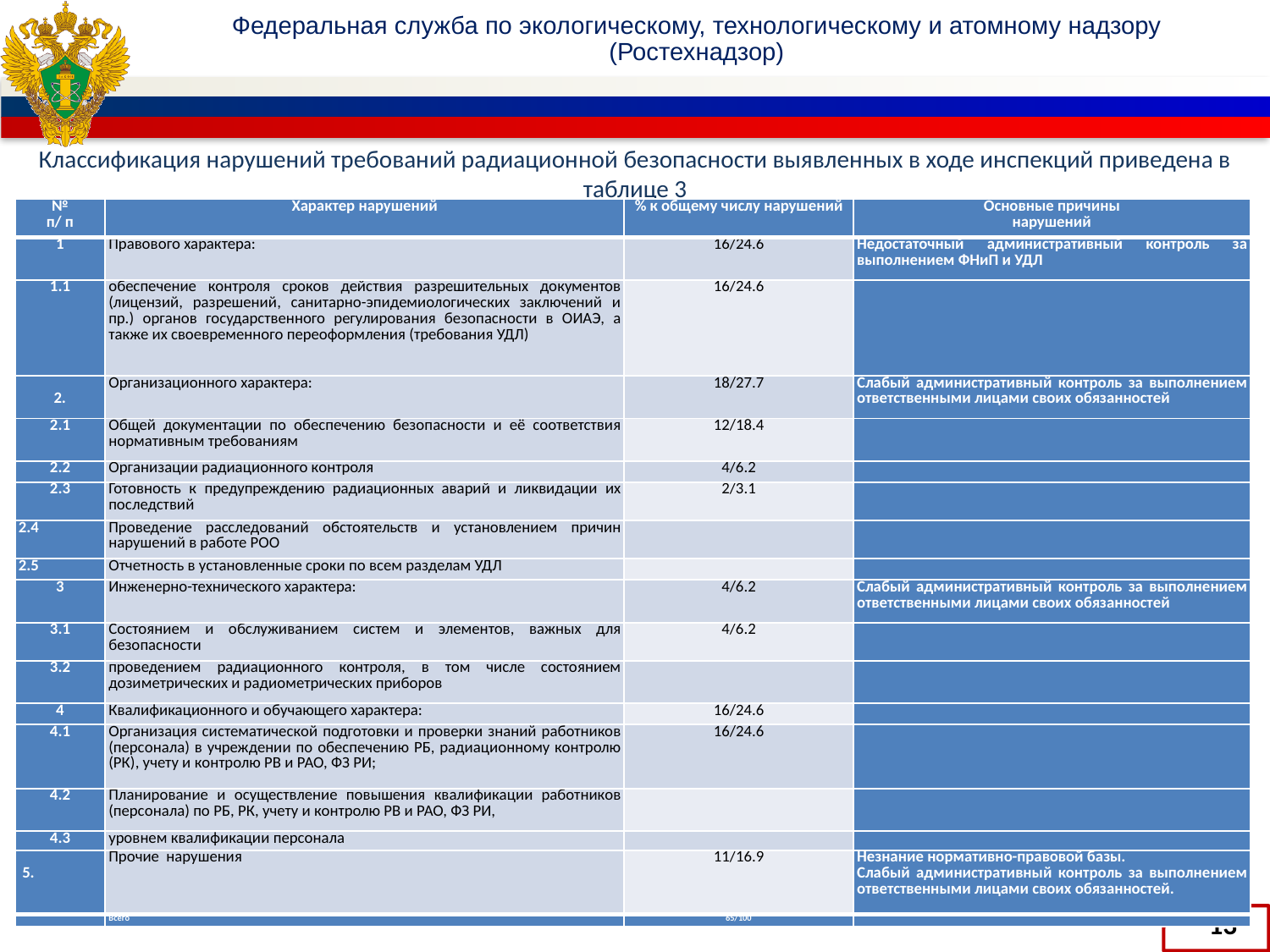

# Классификация нарушений требований радиационной безопасности выявленных в ходе инспекций приведена в таблице 3
| № п/ п | Характер нарушений | % к общему числу нарушений | Основные причины нарушений |
| --- | --- | --- | --- |
| 1 | Правового характера: | 16/24.6 | Недостаточный административный контроль за выполнением ФНиП и УДЛ |
| 1.1 | обеспечение контроля сроков действия разрешительных документов (лицензий, разрешений, санитарно-эпидемиологических заключений и пр.) органов государственного регулирования безопасности в ОИАЭ, а также их своевременного переоформления (требования УДЛ) | 16/24.6 |  |
| 2. | Организационного характера: | 18/27.7 | Слабый административный контроль за выполнением ответственными лицами своих обязанностей |
| 2.1 | Общей документации по обеспечению безопасности и её соответствия нормативным требованиям | 12/18.4 |  |
| 2.2 | Организации радиационного контроля | 4/6.2 |  |
| 2.3 | Готовность к предупреждению радиационных аварий и ликвидации их последствий | 2/3.1 |  |
| 2.4 | Проведение расследований обстоятельств и установлением причин нарушений в работе РОО |  |  |
| 2.5 | Отчетность в установленные сроки по всем разделам УДЛ |  |  |
| 3 | Инженерно-технического характера: | 4/6.2 | Слабый административный контроль за выполнением ответственными лицами своих обязанностей |
| 3.1 | Состоянием и обслуживанием систем и элементов, важных для безопасности | 4/6.2 |  |
| 3.2 | проведением радиационного контроля, в том числе состоянием дозиметрических и радиометрических приборов |  |  |
| 4 | Квалификационного и обучающего характера: | 16/24.6 |  |
| 4.1 | Организация систематической подготовки и проверки знаний работников (персонала) в учреждении по обеспечению РБ, радиационному контролю (РК), учету и контролю РВ и РАО, ФЗ РИ; | 16/24.6 |  |
| 4.2 | Планирование и осуществление повышения квалификации работников (персонала) по РБ, РК, учету и контролю РВ и РАО, ФЗ РИ, |  |  |
| 4.3 | уровнем квалификации персонала |  |  |
| 5. | Прочие нарушения | 11/16.9 | Незнание нормативно-правовой базы. Слабый административный контроль за выполнением ответственными лицами своих обязанностей. |
|  | Всего | 65/100 |  |
13